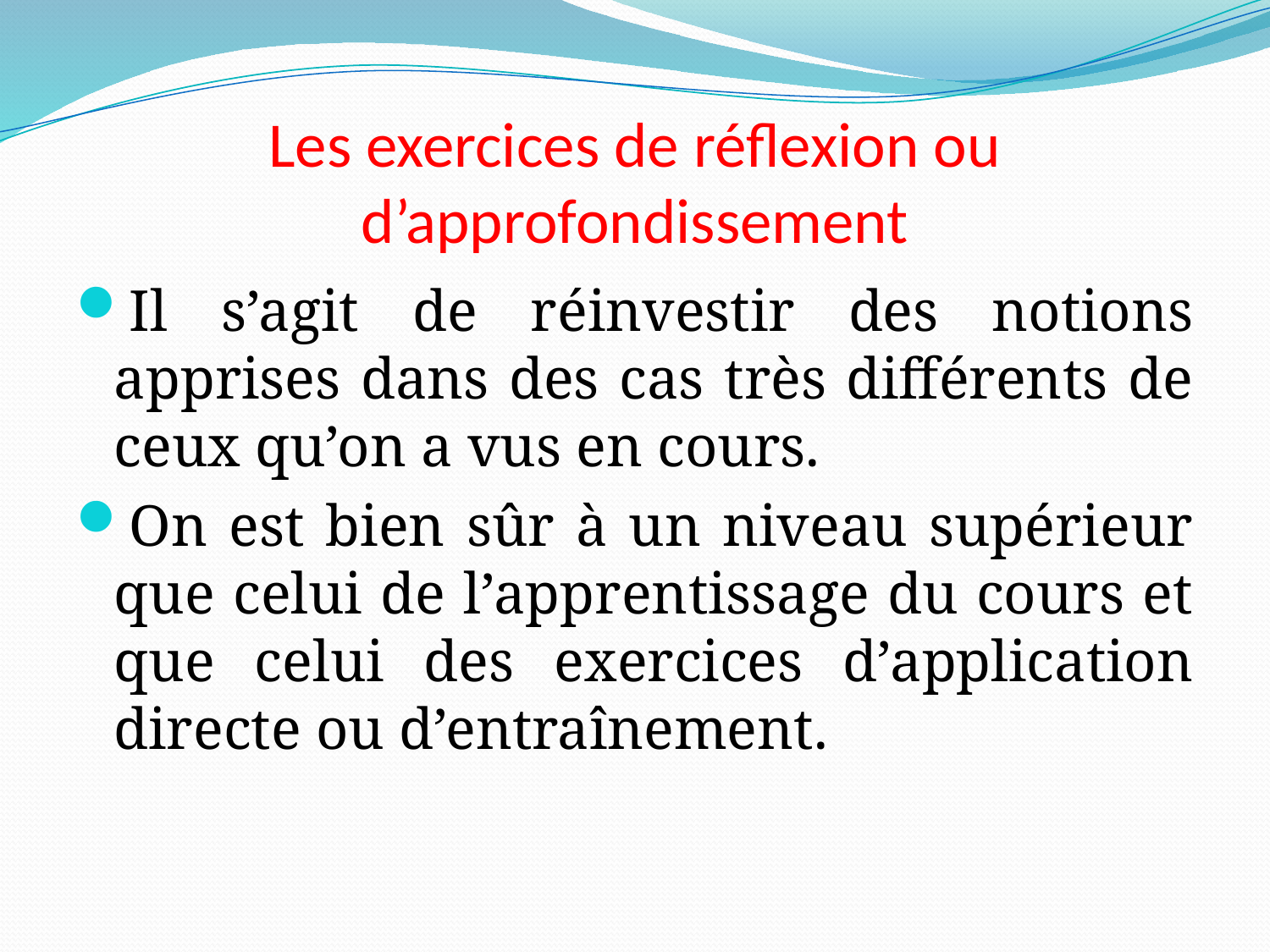

# Les exercices de réflexion ou d’approfondissement
Il s’agit de réinvestir des notions apprises dans des cas très différents de ceux qu’on a vus en cours.
On est bien sûr à un niveau supérieur que celui de l’apprentissage du cours et que celui des exercices d’application directe ou d’entraînement.